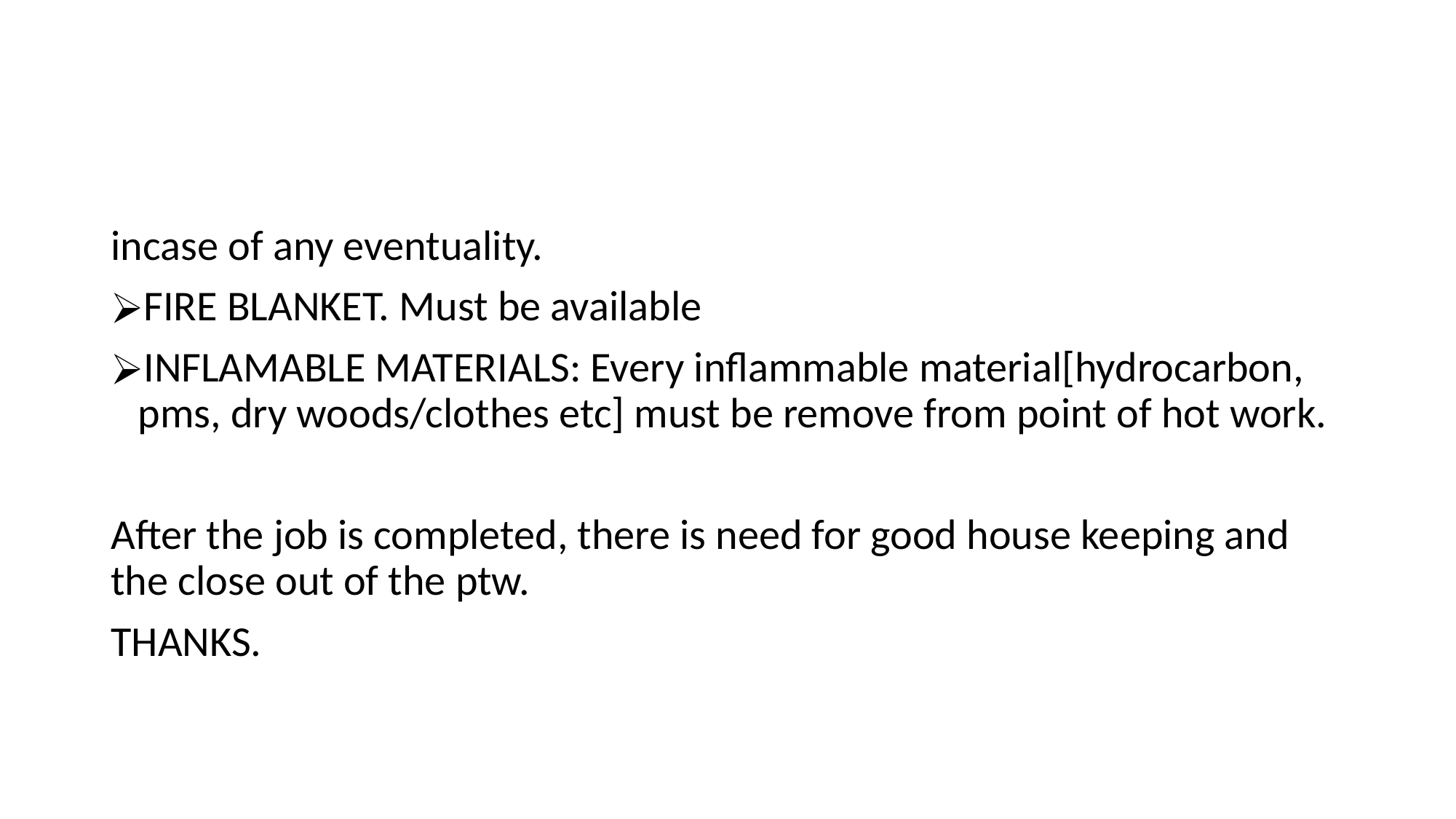

#
incase of any eventuality.
FIRE BLANKET. Must be available
INFLAMABLE MATERIALS: Every inflammable material[hydrocarbon, pms, dry woods/clothes etc] must be remove from point of hot work.

After the job is completed, there is need for good house keeping and the close out of the ptw.
THANKS.